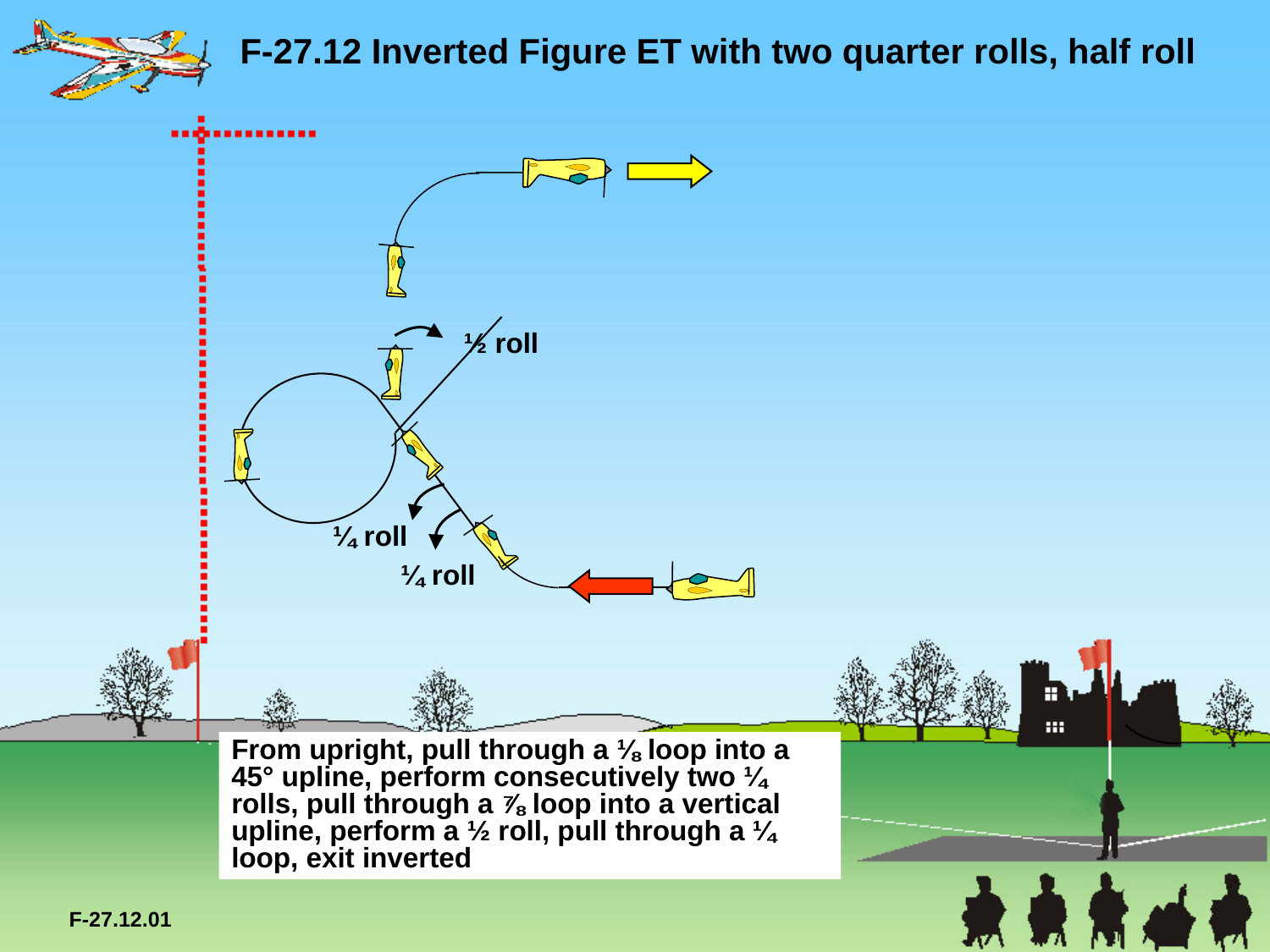

F-27.12 Inverted Figure ET with two quarter rolls, half roll

½ roll

¼ roll

¼ roll

From upright, pull through a ⅛ loop into a 45° upline, perform consecutively two ¼ rolls, pull through a ⅞ loop into a vertical upline, perform a ½ roll, pull through a ¼ loop, exit inverted
F-27.12.01